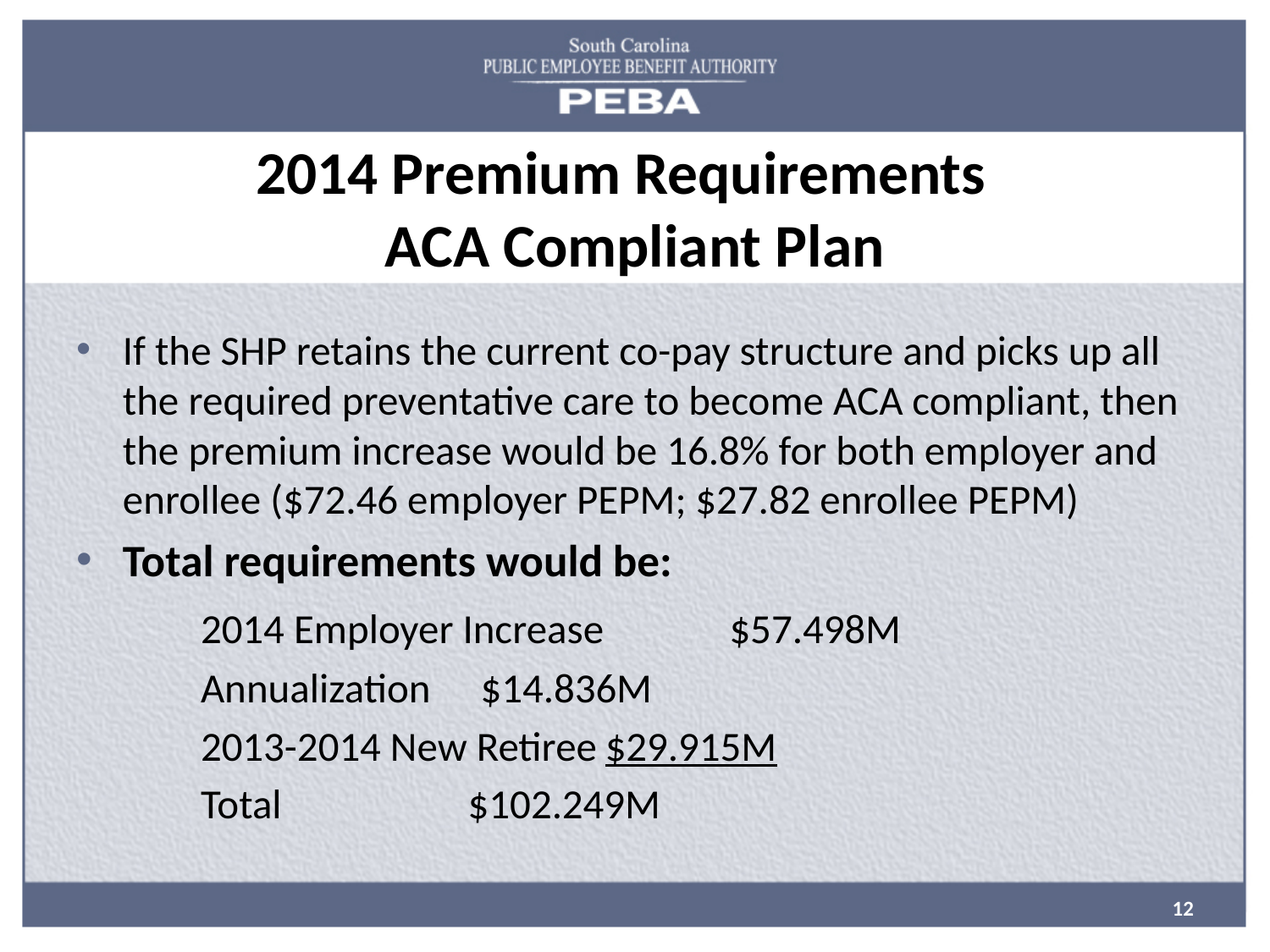

# 2014 Premium Requirements ACA Compliant Plan
If the SHP retains the current co-pay structure and picks up all the required preventative care to become ACA compliant, then the premium increase would be 16.8% for both employer and enrollee ($72.46 employer PEPM; $27.82 enrollee PEPM)
Total requirements would be:
2014 Employer Increase 	$57.498M
Annualization			$14.836M
2013-2014 New Retiree	$29.915M
Total 			            $102.249M

12